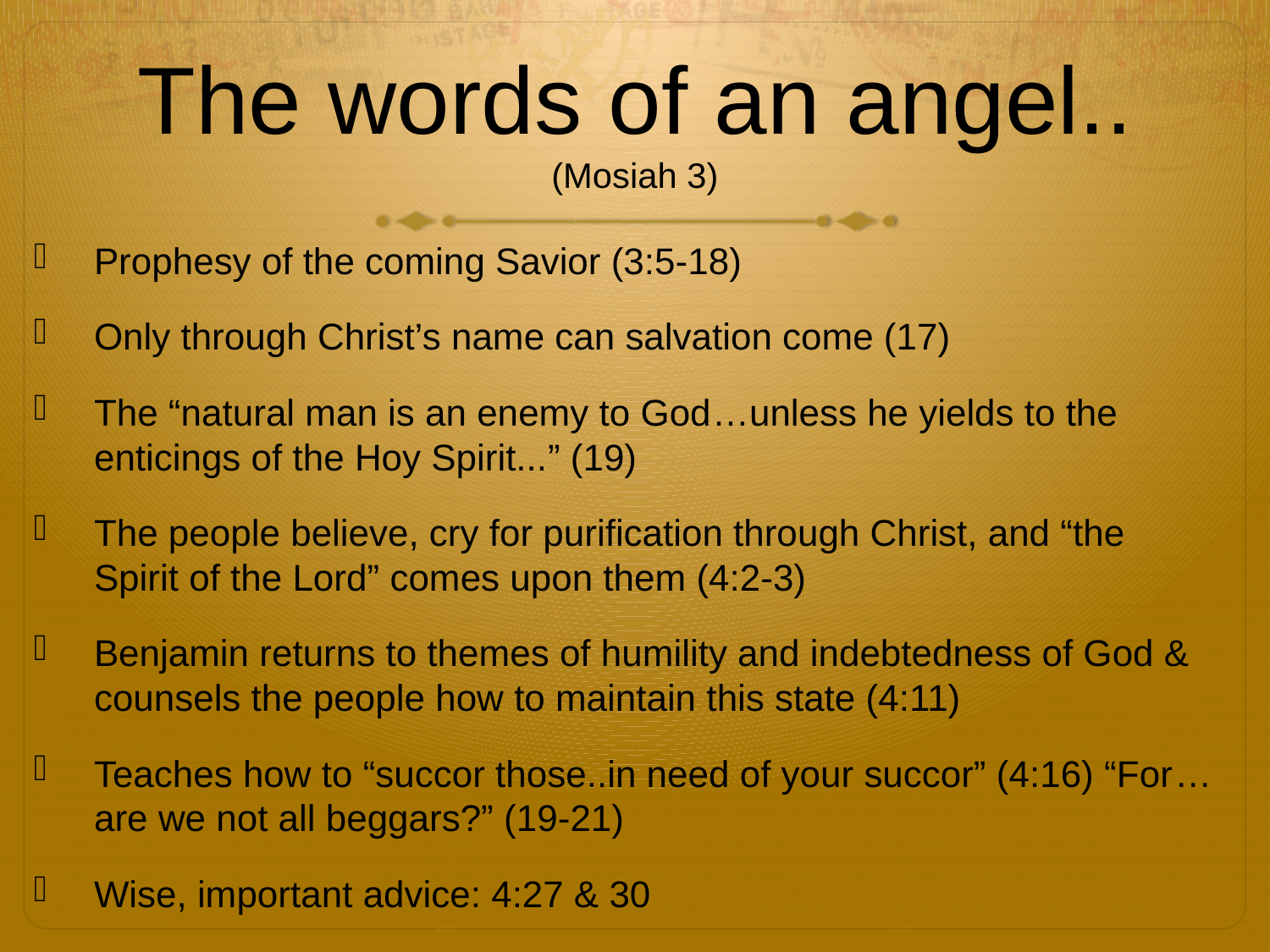

# The words of an angel.. (Mosiah 3)
Prophesy of the coming Savior (3:5-18)
Only through Christ’s name can salvation come (17)
The “natural man is an enemy to God…unless he yields to the enticings of the Hoy Spirit...” (19)
The people believe, cry for purification through Christ, and “the Spirit of the Lord” comes upon them (4:2-3)
Benjamin returns to themes of humility and indebtedness of God & counsels the people how to maintain this state (4:11)
Teaches how to “succor those..in need of your succor” (4:16) “For…are we not all beggars?” (19-21)
Wise, important advice: 4:27 & 30